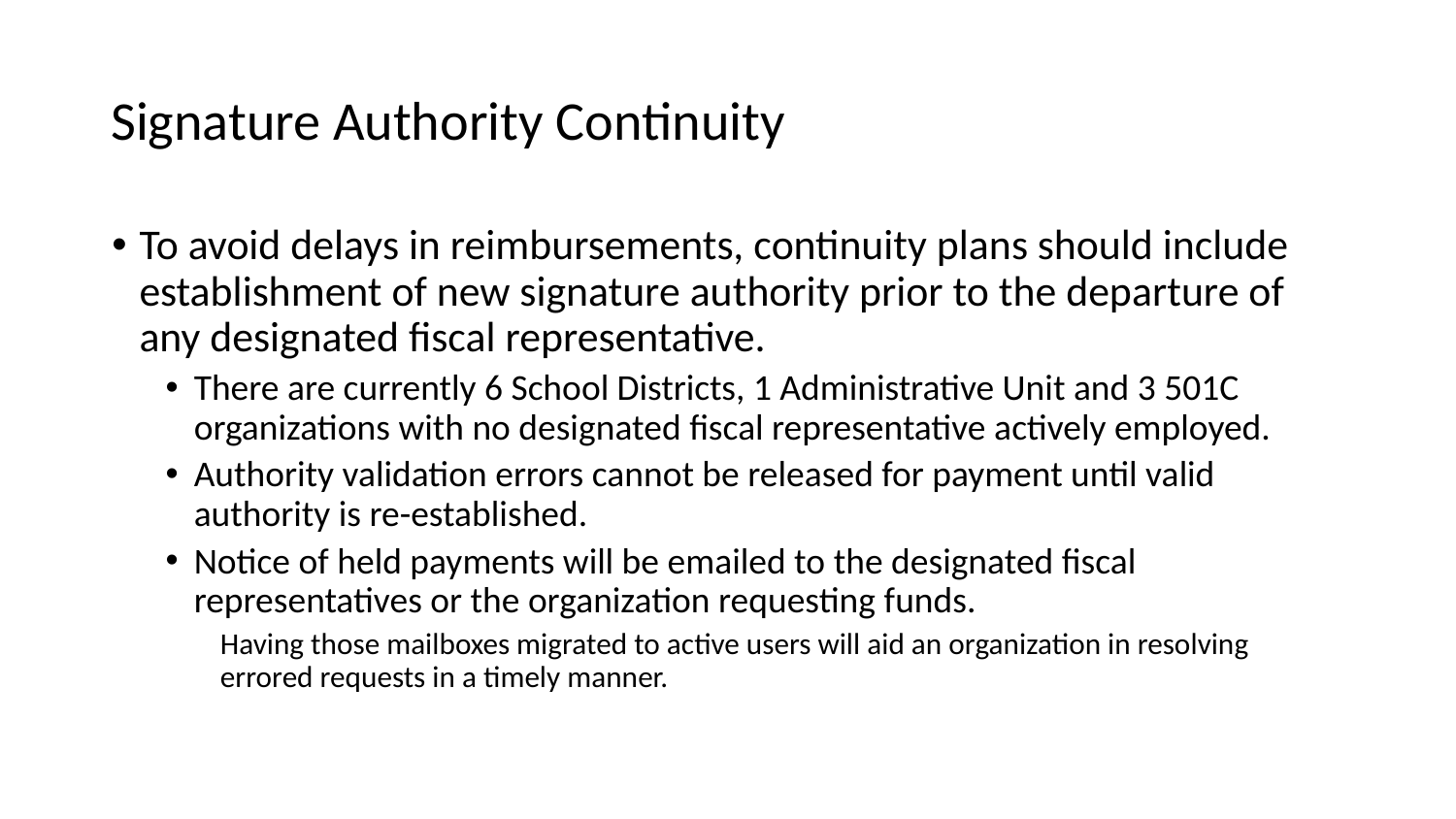

# Signature Authority Continuity
To avoid delays in reimbursements, continuity plans should include establishment of new signature authority prior to the departure of any designated fiscal representative.
There are currently 6 School Districts, 1 Administrative Unit and 3 501C organizations with no designated fiscal representative actively employed.
Authority validation errors cannot be released for payment until valid authority is re-established.
Notice of held payments will be emailed to the designated fiscal representatives or the organization requesting funds.
Having those mailboxes migrated to active users will aid an organization in resolving errored requests in a timely manner.